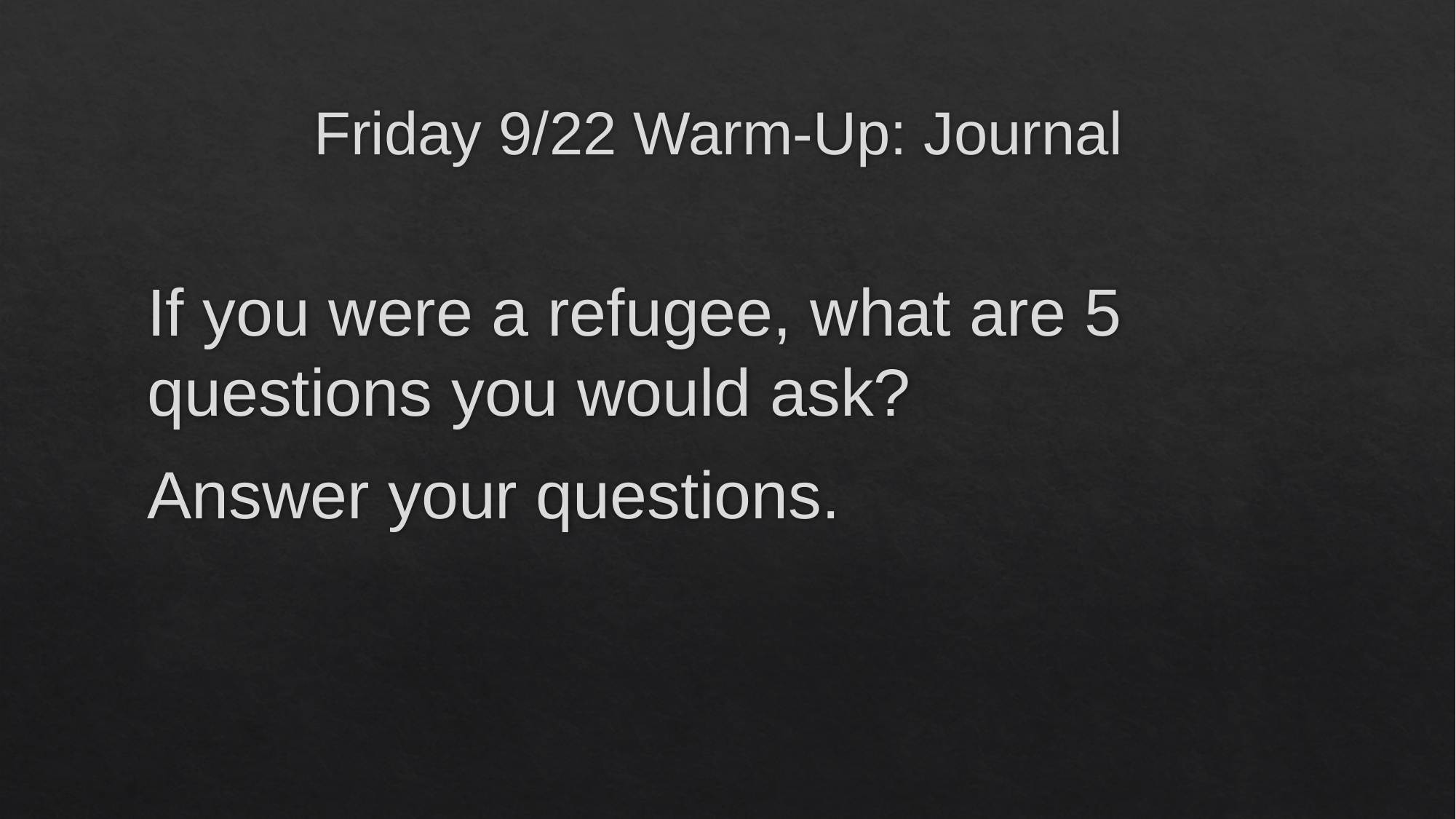

# Friday 9/22 Warm-Up: Journal
If you were a refugee, what are 5 questions you would ask?
Answer your questions.